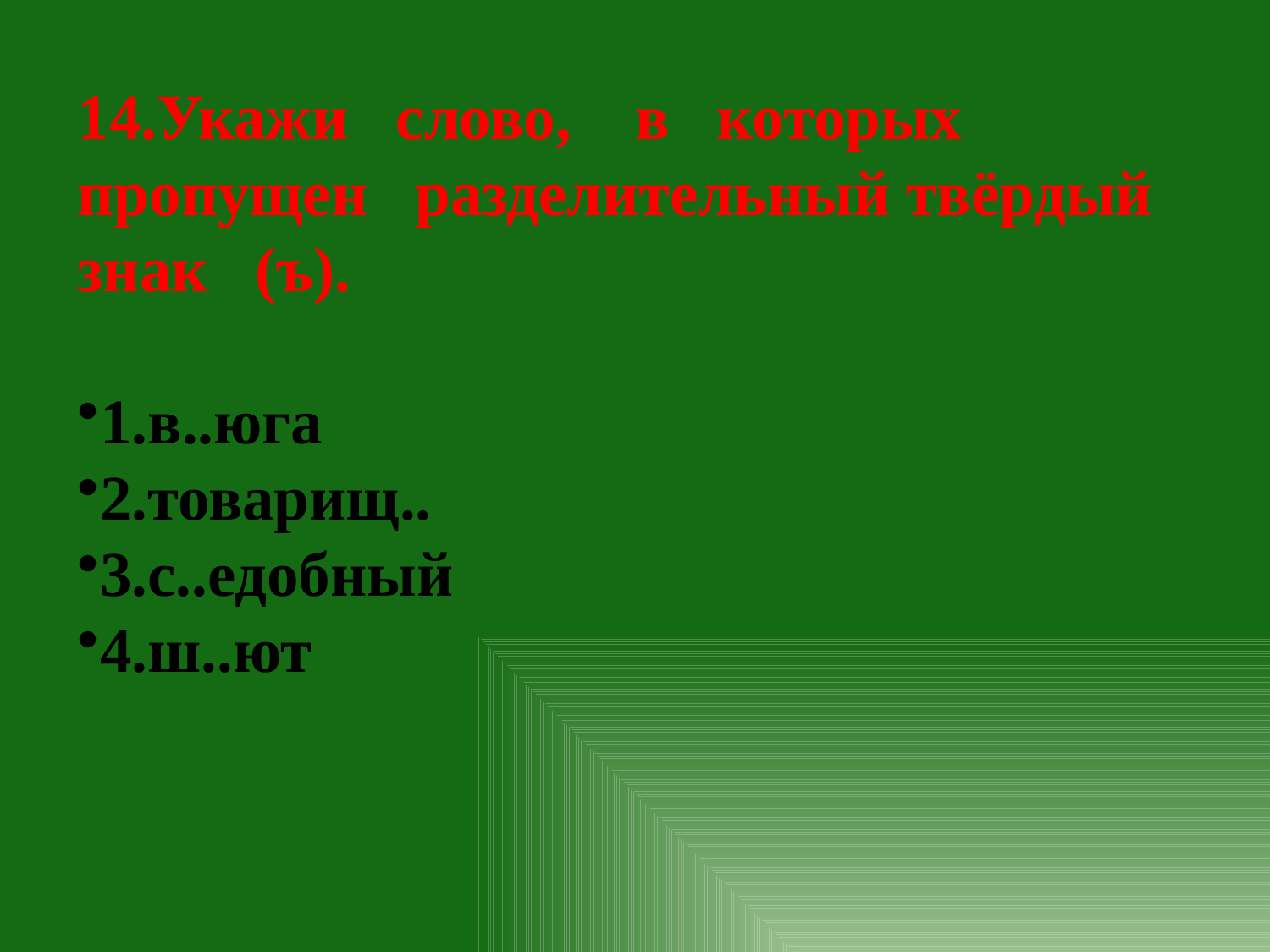

14.Укажи   слово,    в   которых   пропущен   разделительный твёрдый   знак   (ъ).

1.в..юга
2.товарищ..
3.с..едобный
4.ш..ют